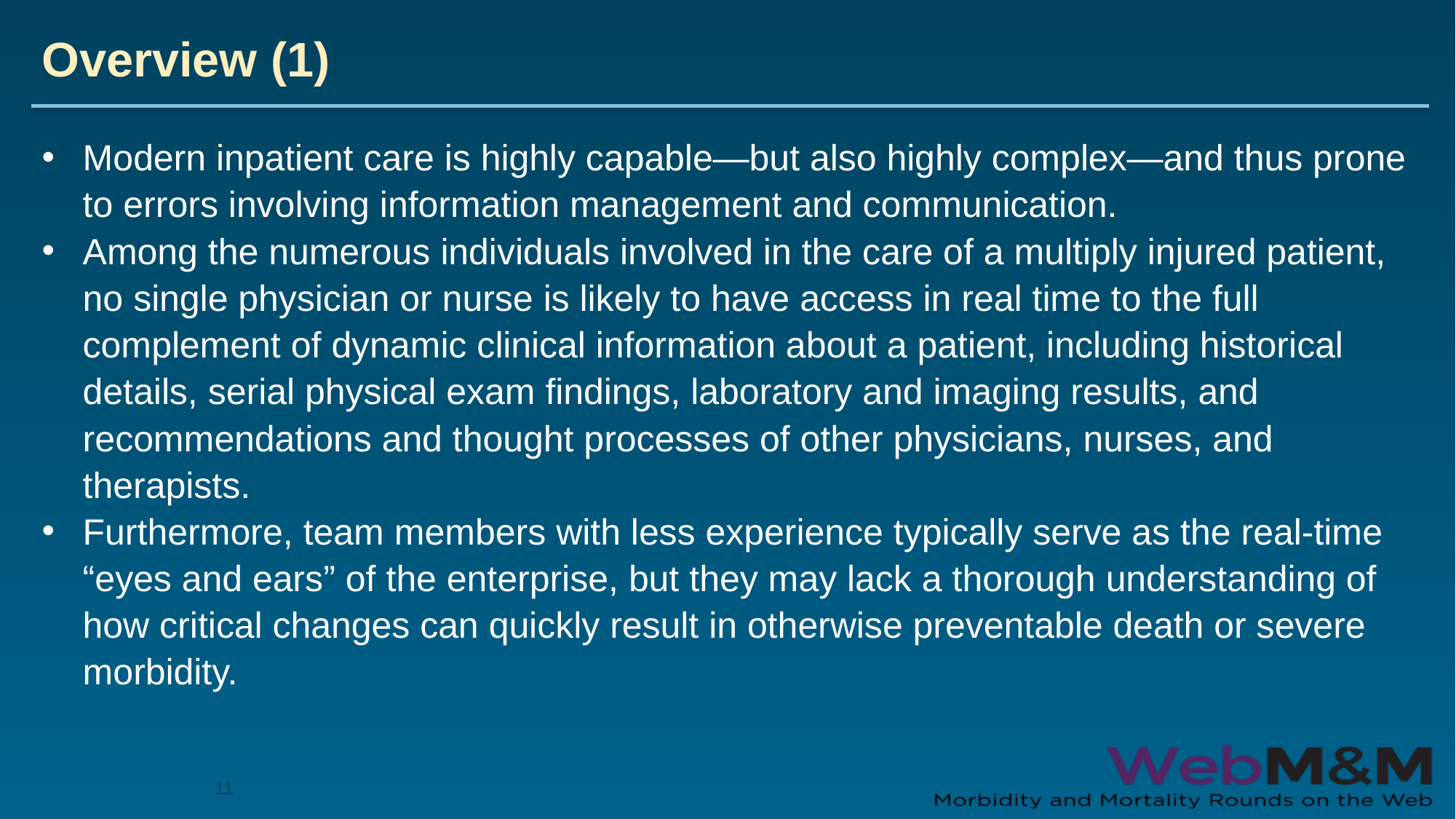

# Overview (1)
Modern inpatient care is highly capable—but also highly complex—and thus prone to errors involving information management and communication.
Among the numerous individuals involved in the care of a multiply injured patient, no single physician or nurse is likely to have access in real time to the full complement of dynamic clinical information about a patient, including historical details, serial physical exam findings, laboratory and imaging results, and recommendations and thought processes of other physicians, nurses, and therapists.
Furthermore, team members with less experience typically serve as the real-time “eyes and ears” of the enterprise, but they may lack a thorough understanding of how critical changes can quickly result in otherwise preventable death or severe morbidity.
11